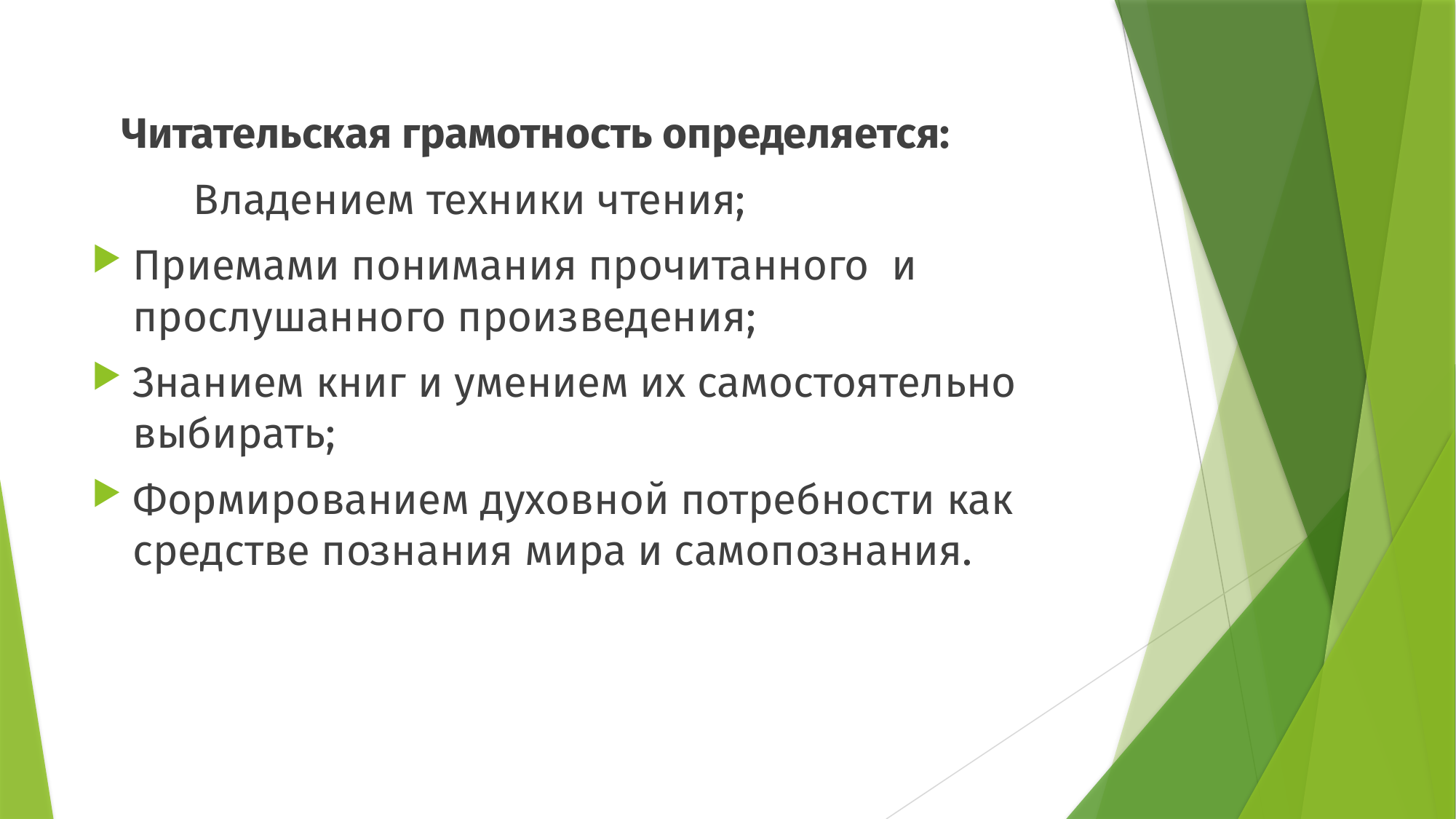

#

   Читательская грамотность определяется:
         Владением техники чтения;
Приемами понимания прочитанного  и прослушанного произведения;
Знанием книг и умением их самостоятельно выбирать;
Формированием духовной потребности как средстве познания мира и самопознания.